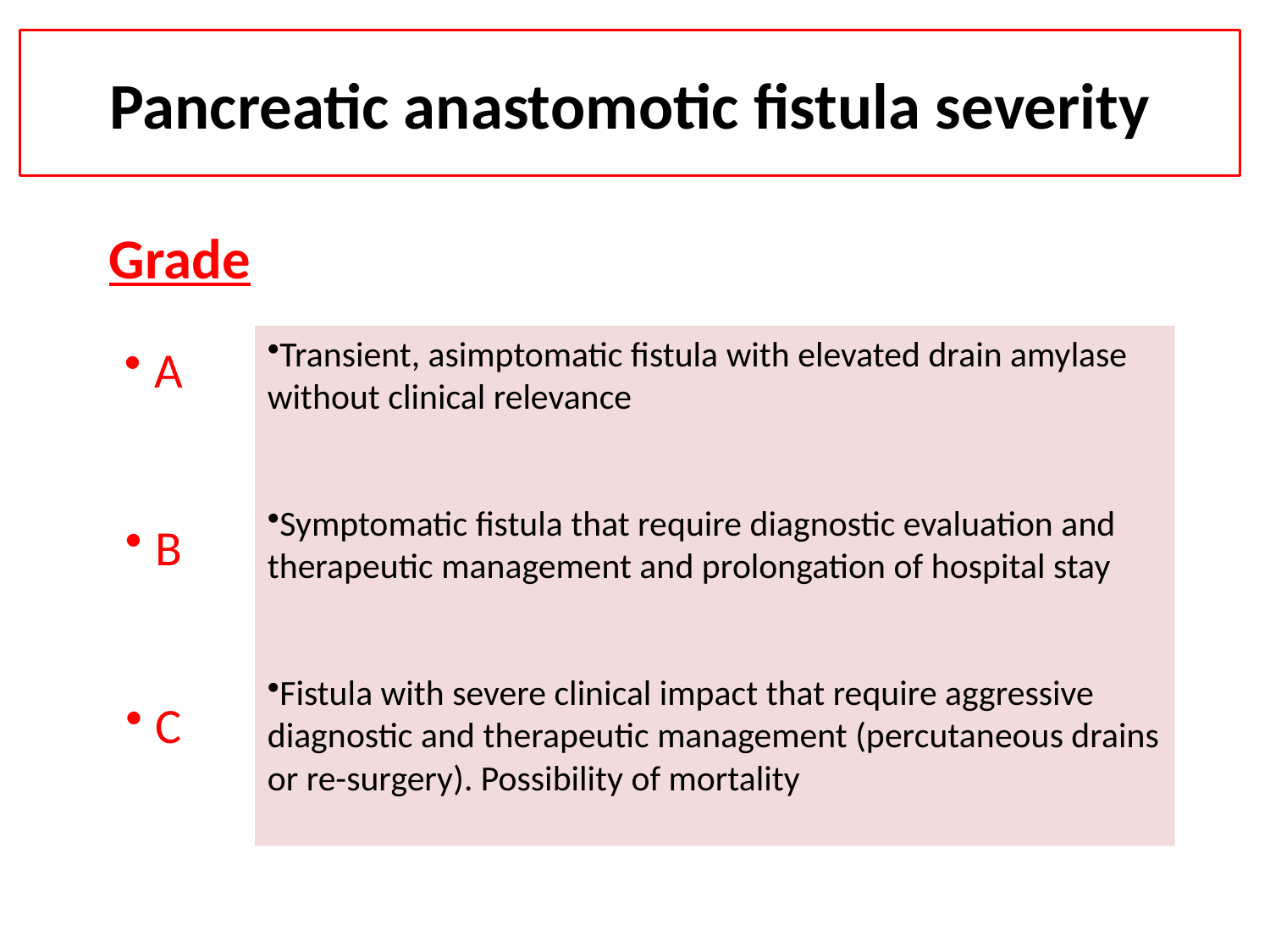

# Pancreatic anastomotic fistula severity
Grade

Transient, asimptomatic fistula with elevated drain amylase without clinical relevance
Symptomatic fistula that require diagnostic evaluation and therapeutic management and prolongation of hospital stay
Fistula with severe clinical impact that require aggressive diagnostic and therapeutic management (percutaneous drains or re-surgery). Possibility of mortality
A
B
C